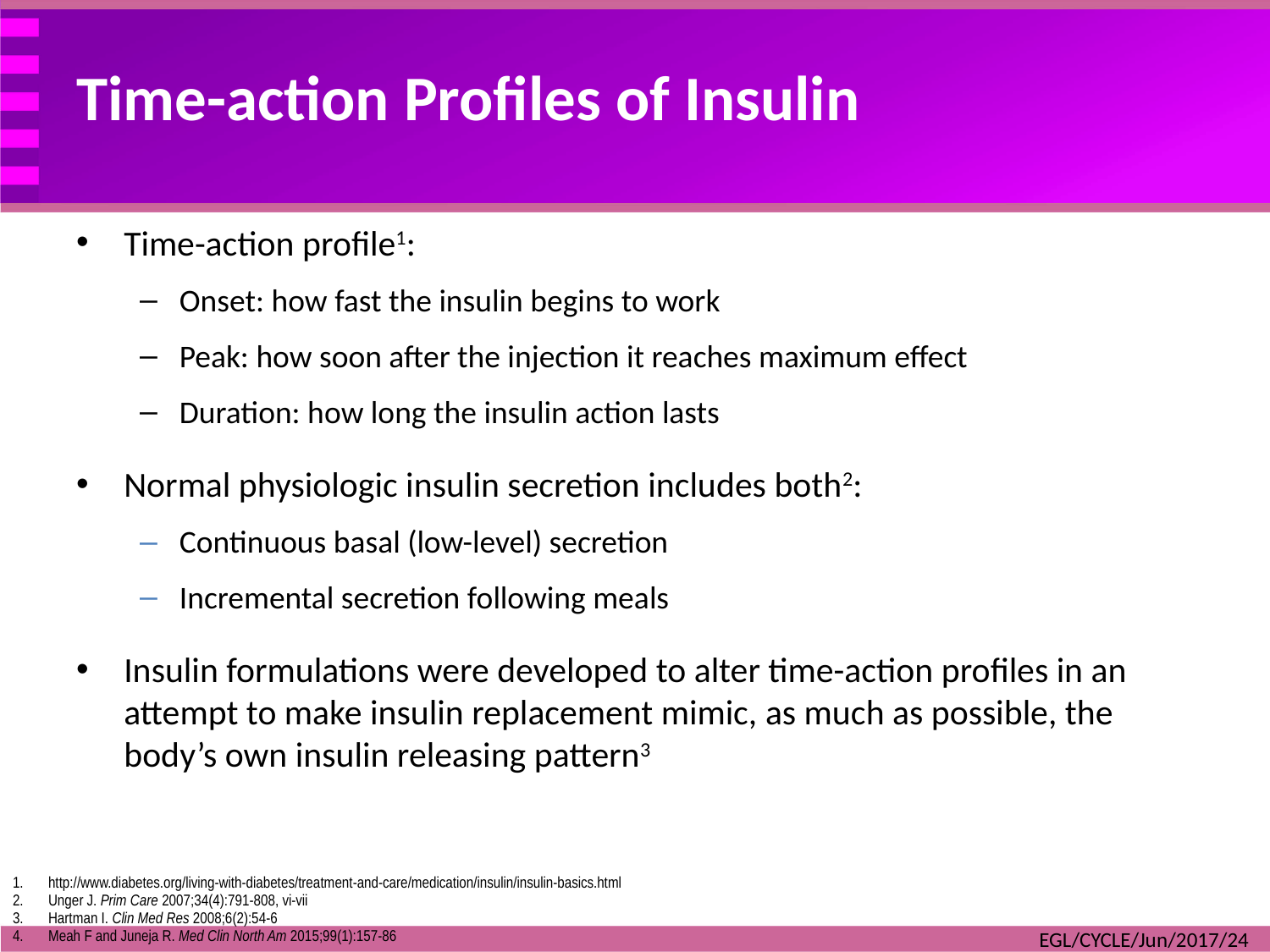

# Time-action Profiles of Insulin
Time-action profile1:
Onset: how fast the insulin begins to work
Peak: how soon after the injection it reaches maximum effect
Duration: how long the insulin action lasts
Normal physiologic insulin secretion includes both2:
Continuous basal (low-level) secretion
Incremental secretion following meals
Insulin formulations were developed to alter time-action profiles in an attempt to make insulin replacement mimic, as much as possible, the body’s own insulin releasing pattern3

http://www.diabetes.org/living-with-diabetes/treatment-and-care/medication/insulin/insulin-basics.html
Unger J. Prim Care 2007;34(4):791-808, vi-vii
Hartman I. Clin Med Res 2008;6(2):54-6
Meah F and Juneja R. Med Clin North Am 2015;99(1):157-86
EGL/CYCLE/Jun/2017/24